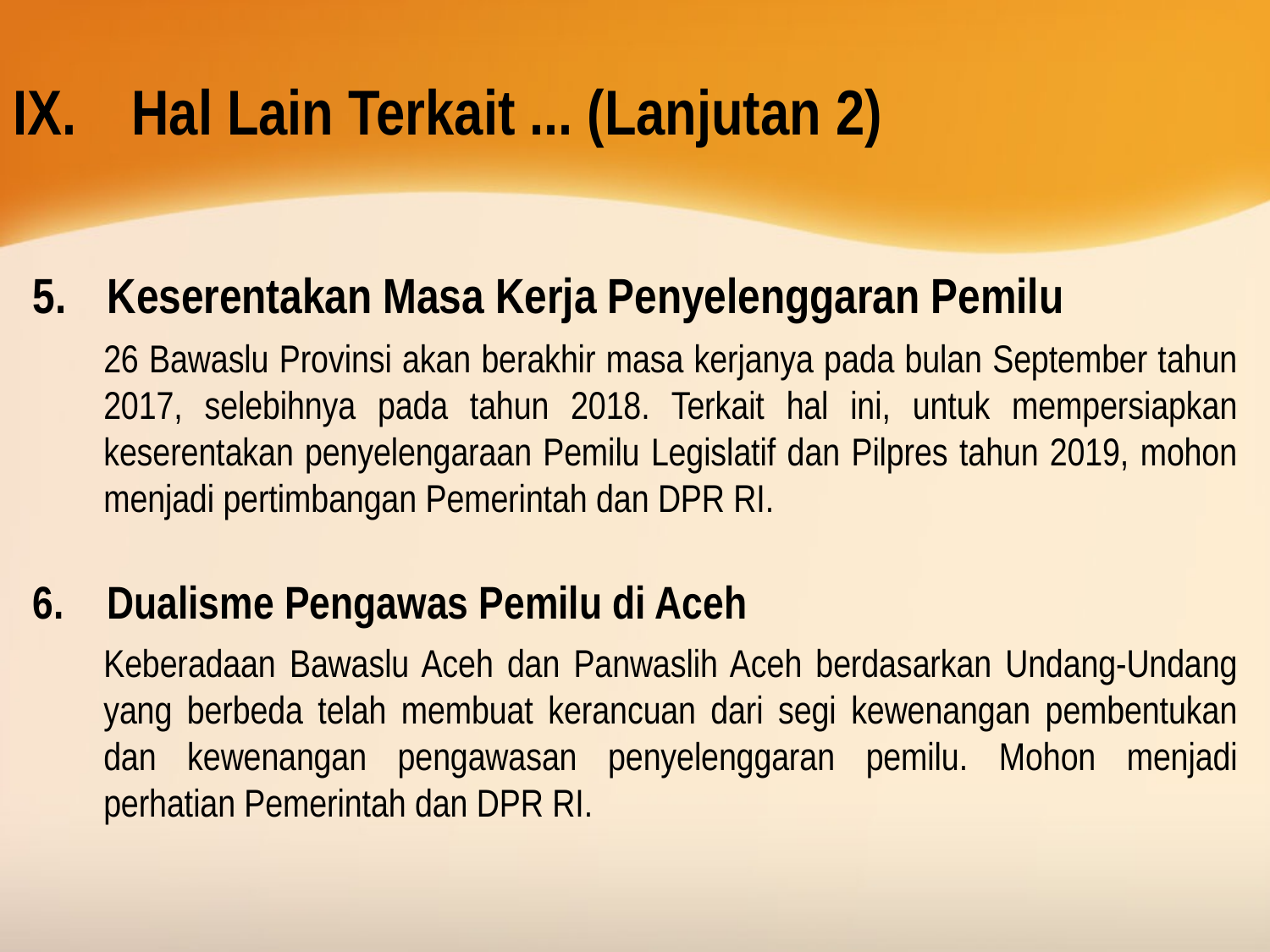

# Hal Lain Terkait ... (Lanjutan 2)
Keserentakan Masa Kerja Penyelenggaran Pemilu
26 Bawaslu Provinsi akan berakhir masa kerjanya pada bulan September tahun 2017, selebihnya pada tahun 2018. Terkait hal ini, untuk mempersiapkan keserentakan penyelengaraan Pemilu Legislatif dan Pilpres tahun 2019, mohon menjadi pertimbangan Pemerintah dan DPR RI.
Dualisme Pengawas Pemilu di Aceh
Keberadaan Bawaslu Aceh dan Panwaslih Aceh berdasarkan Undang-Undang yang berbeda telah membuat kerancuan dari segi kewenangan pembentukan dan kewenangan pengawasan penyelenggaran pemilu. Mohon menjadi perhatian Pemerintah dan DPR RI.